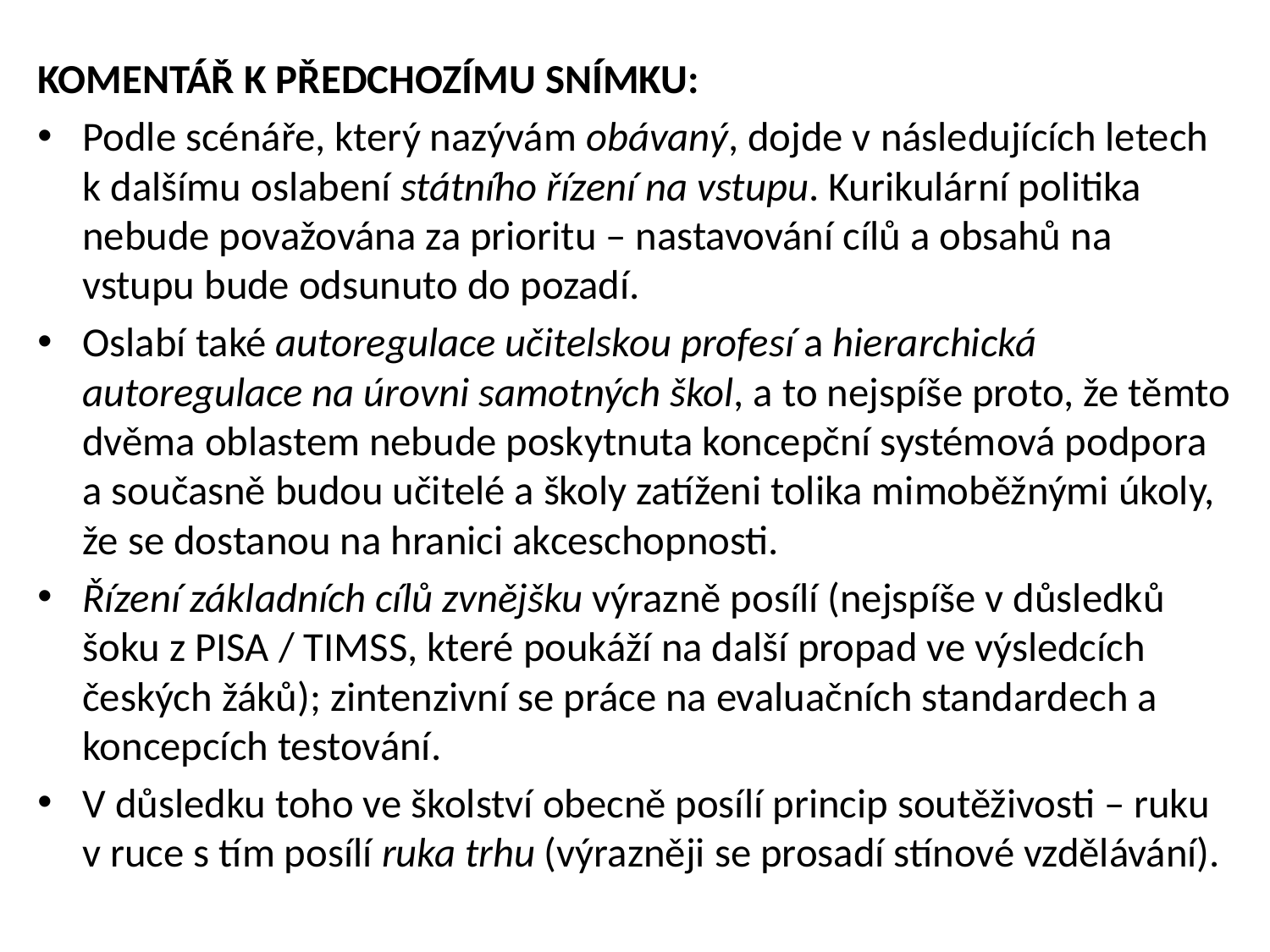

KOMENTÁŘ K PŘEDCHOZÍMU SNÍMKU:
Podle scénáře, který nazývám obávaný, dojde v následujících letech k dalšímu oslabení státního řízení na vstupu. Kurikulární politika nebude považována za prioritu – nastavování cílů a obsahů na vstupu bude odsunuto do pozadí.
Oslabí také autoregulace učitelskou profesí a hierarchická autoregulace na úrovni samotných škol, a to nejspíše proto, že těmto dvěma oblastem nebude poskytnuta koncepční systémová podpora a současně budou učitelé a školy zatíženi tolika mimoběžnými úkoly, že se dostanou na hranici akceschopnosti.
Řízení základních cílů zvnějšku výrazně posílí (nejspíše v důsledků šoku z PISA / TIMSS, které poukáží na další propad ve výsledcích českých žáků); zintenzivní se práce na evaluačních standardech a koncepcích testování.
V důsledku toho ve školství obecně posílí princip soutěživosti – ruku v ruce s tím posílí ruka trhu (výrazněji se prosadí stínové vzdělávání).